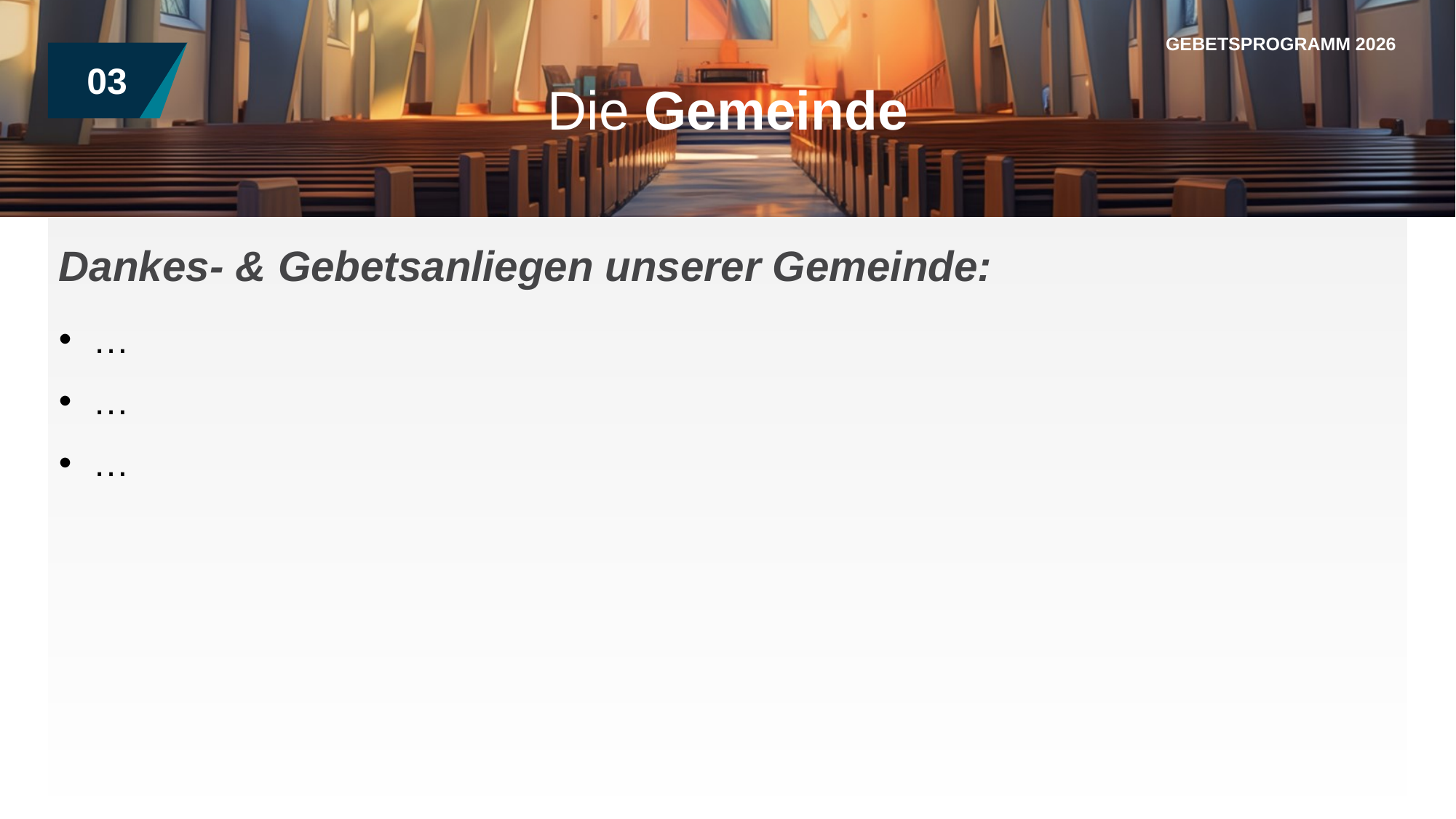

GEBETSPROGRAMM 2026

03
Die Gemeinde

Dankes- & Gebetsanliegen unserer Gemeinde:
…
…
…